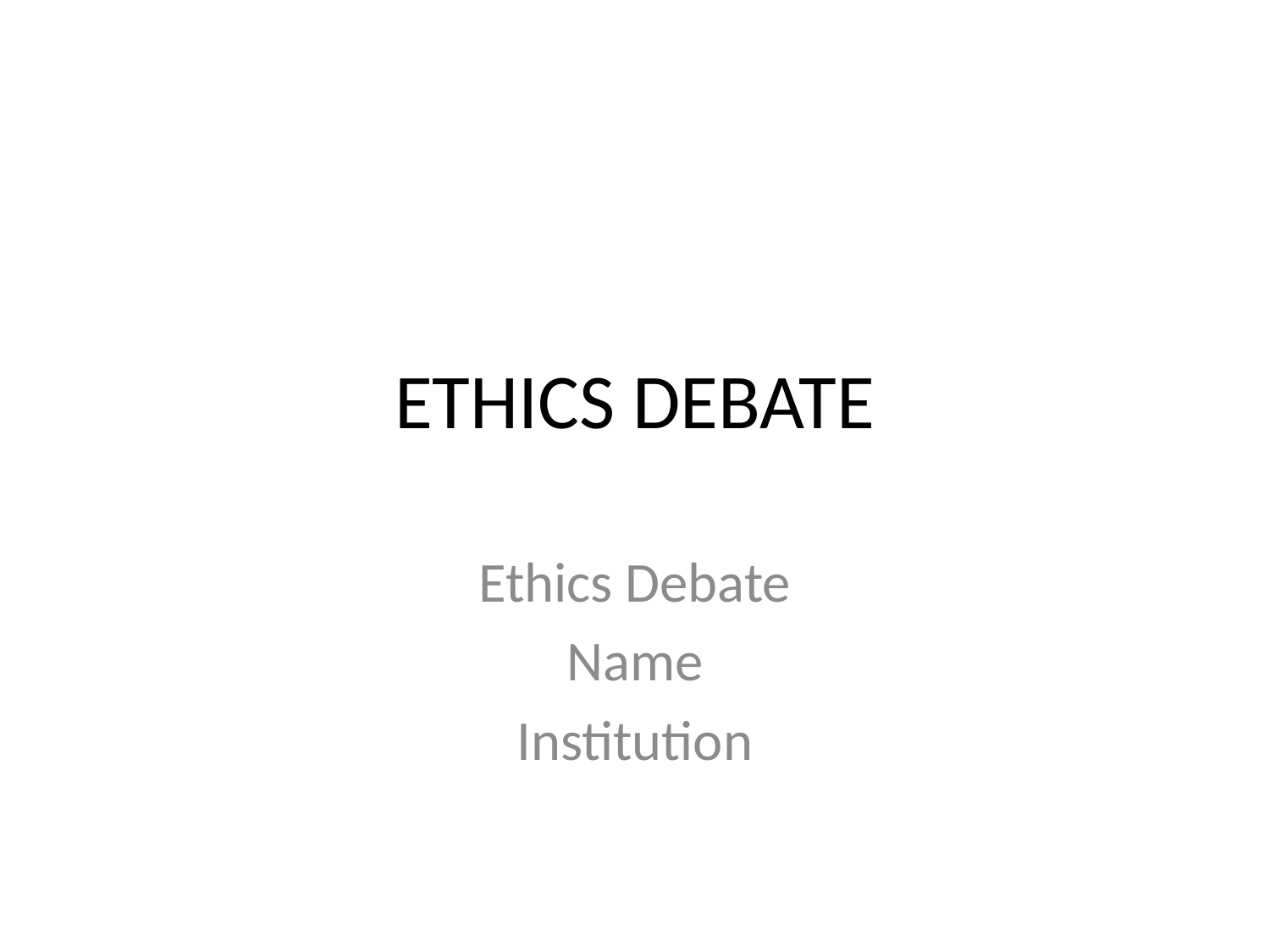

# ETHICS DEBATE
Ethics Debate
Name
Institution